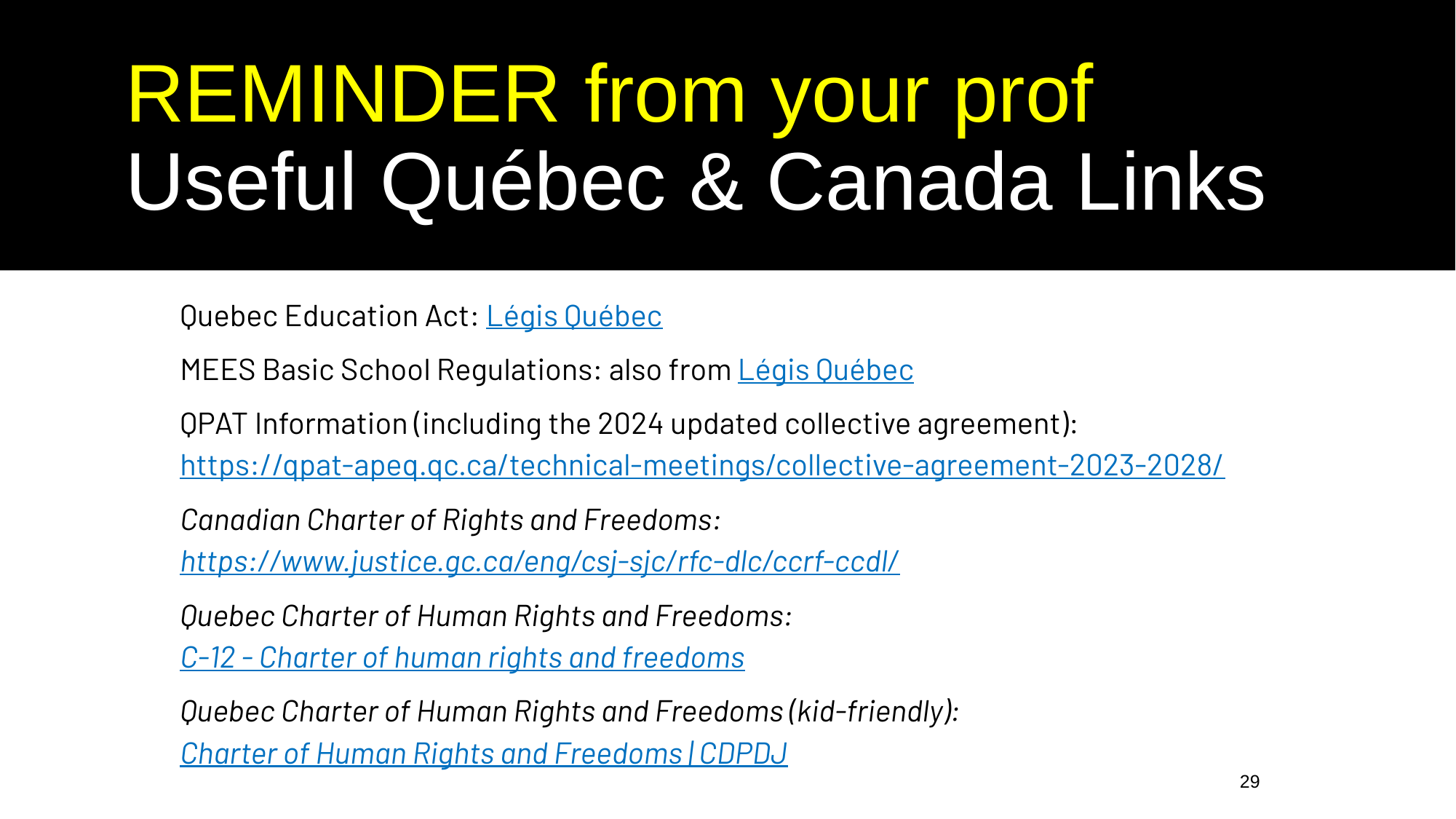

# REMINDER from your prof Useful Québec & Canada Links
Quebec Education Act: Légis Québec
MEES Basic School Regulations: also from Légis Québec
QPAT Information (including the 2024 updated collective agreement): https://qpat-apeq.qc.ca/technical-meetings/collective-agreement-2023-2028/
Canadian Charter of Rights and Freedoms: https://www.justice.gc.ca/eng/csj-sjc/rfc-dlc/ccrf-ccdl/
Quebec Charter of Human Rights and Freedoms: C-12 - Charter of human rights and freedoms
Quebec Charter of Human Rights and Freedoms (kid-friendly): Charter of Human Rights and Freedoms | CDPDJ

29